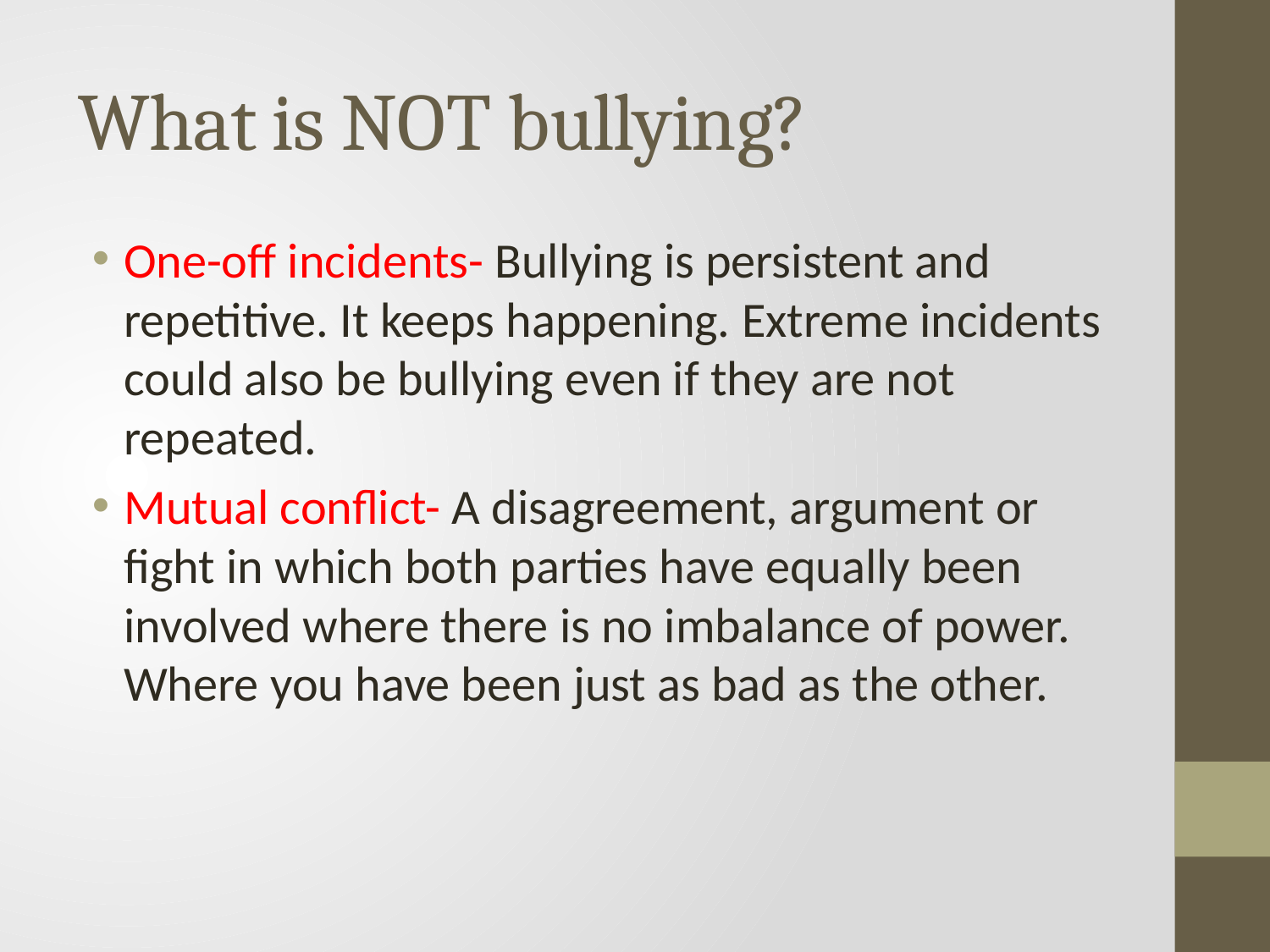

# What is NOT bullying?
One-off incidents- Bullying is persistent and repetitive. It keeps happening. Extreme incidents could also be bullying even if they are not repeated.
Mutual conflict- A disagreement, argument or fight in which both parties have equally been involved where there is no imbalance of power. Where you have been just as bad as the other.